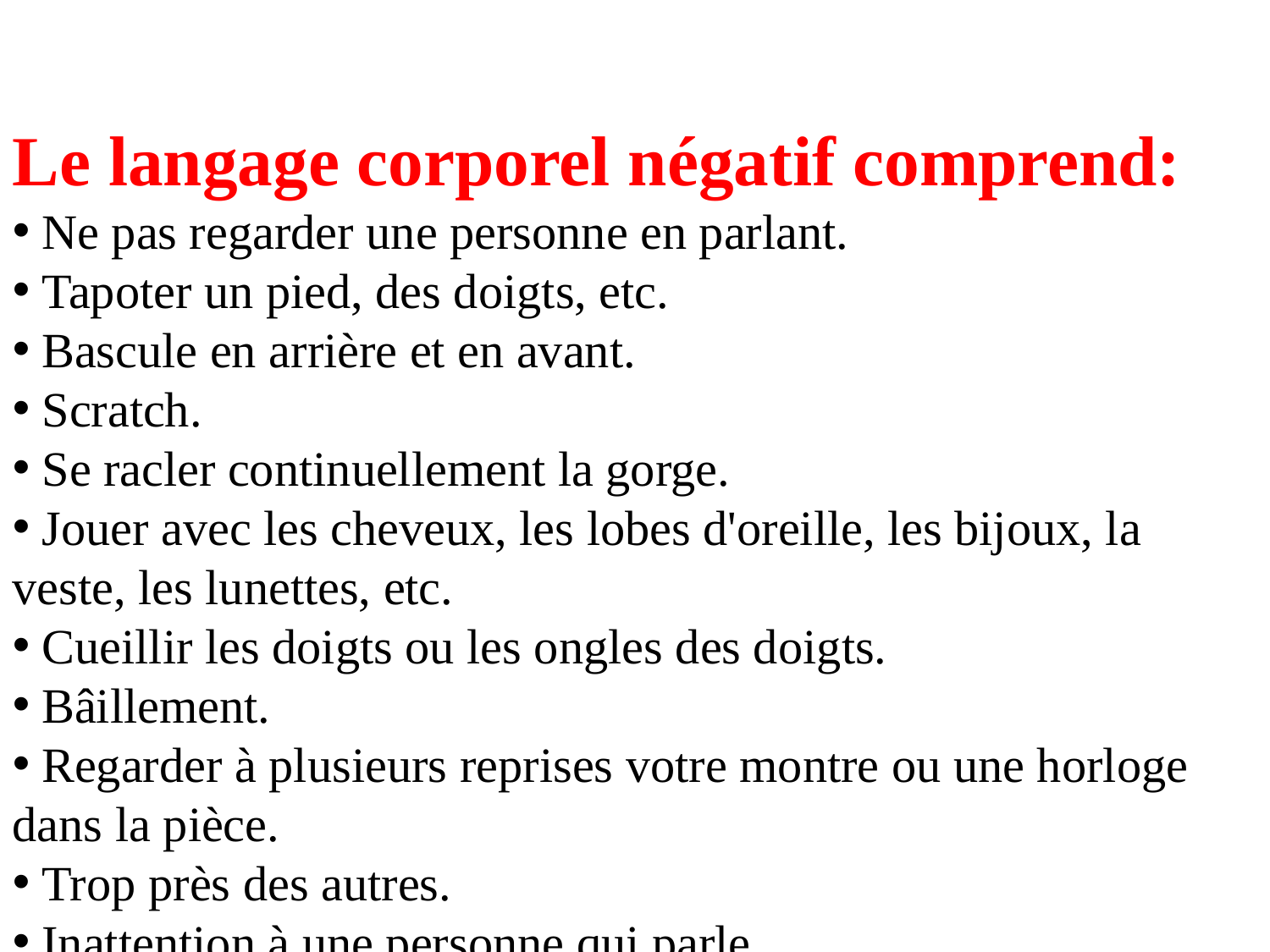

Le langage corporel négatif comprend:
 Ne pas regarder une personne en parlant.
 Tapoter un pied, des doigts, etc.
 Bascule en arrière et en avant.
 Scratch.
 Se racler continuellement la gorge.
 Jouer avec les cheveux, les lobes d'oreille, les bijoux, la veste, les lunettes, etc.
 Cueillir les doigts ou les ongles des doigts.
 Bâillement.
 Regarder à plusieurs reprises votre montre ou une horloge dans la pièce.
 Trop près des autres.
 Inattention à une personne qui parle.